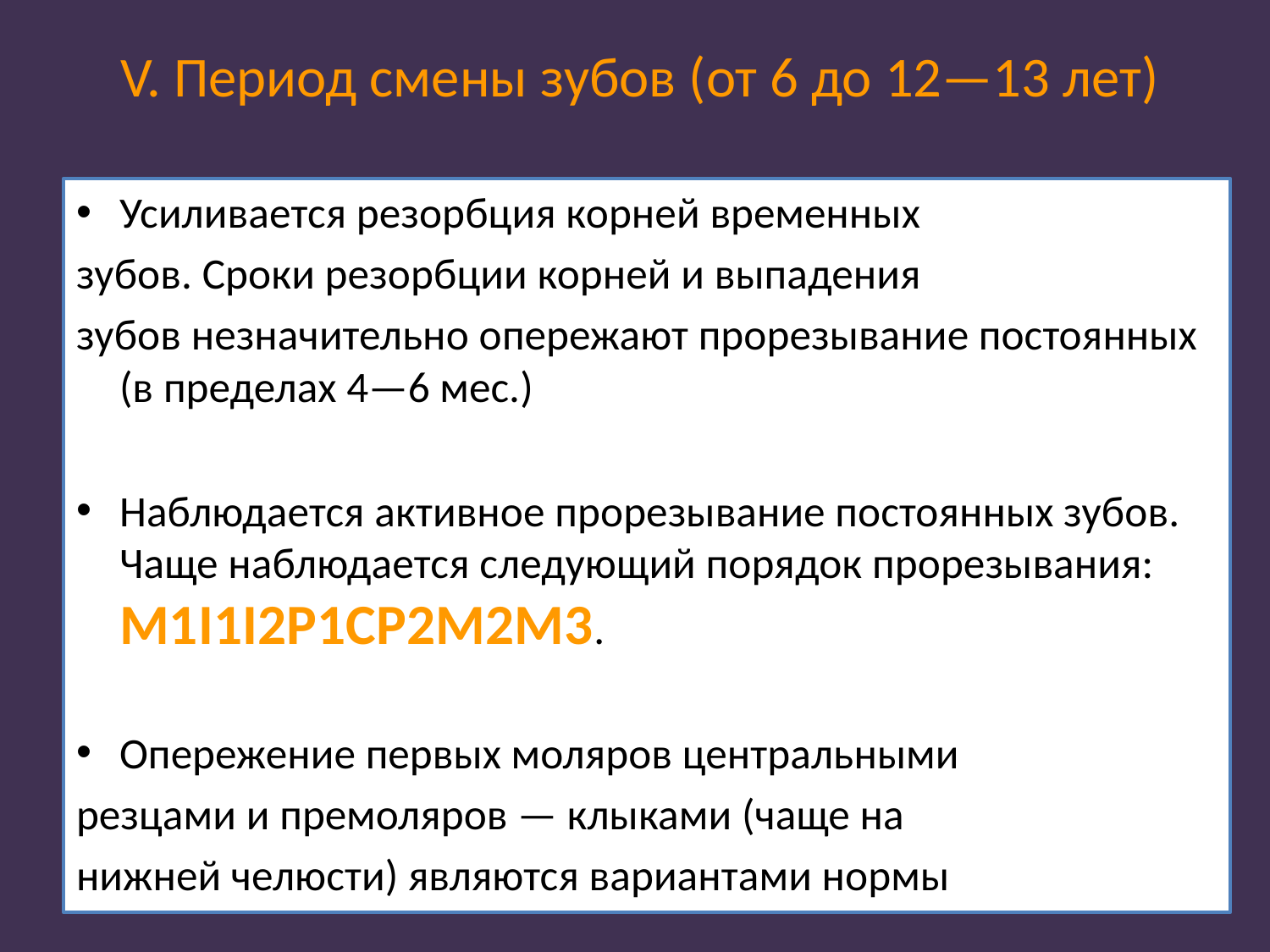

# V. Период смены зубов (от 6 до 12—13 лет)
Усиливается резорбция корней временных
зубов. Сроки резорбции корней и выпадения
зубов незначительно опережают прорезывание постоянных (в пределах 4—6 мес.)

Наблюдается активное прорезывание постоянных зубов. Чаще наблюдается следующий порядок прорезывания: М1I1I2P1CP2M2M3.

Опережение первых моляров центральными
резцами и премоляров — клыками (чаще на
нижней челюсти) являются вариантами нормы